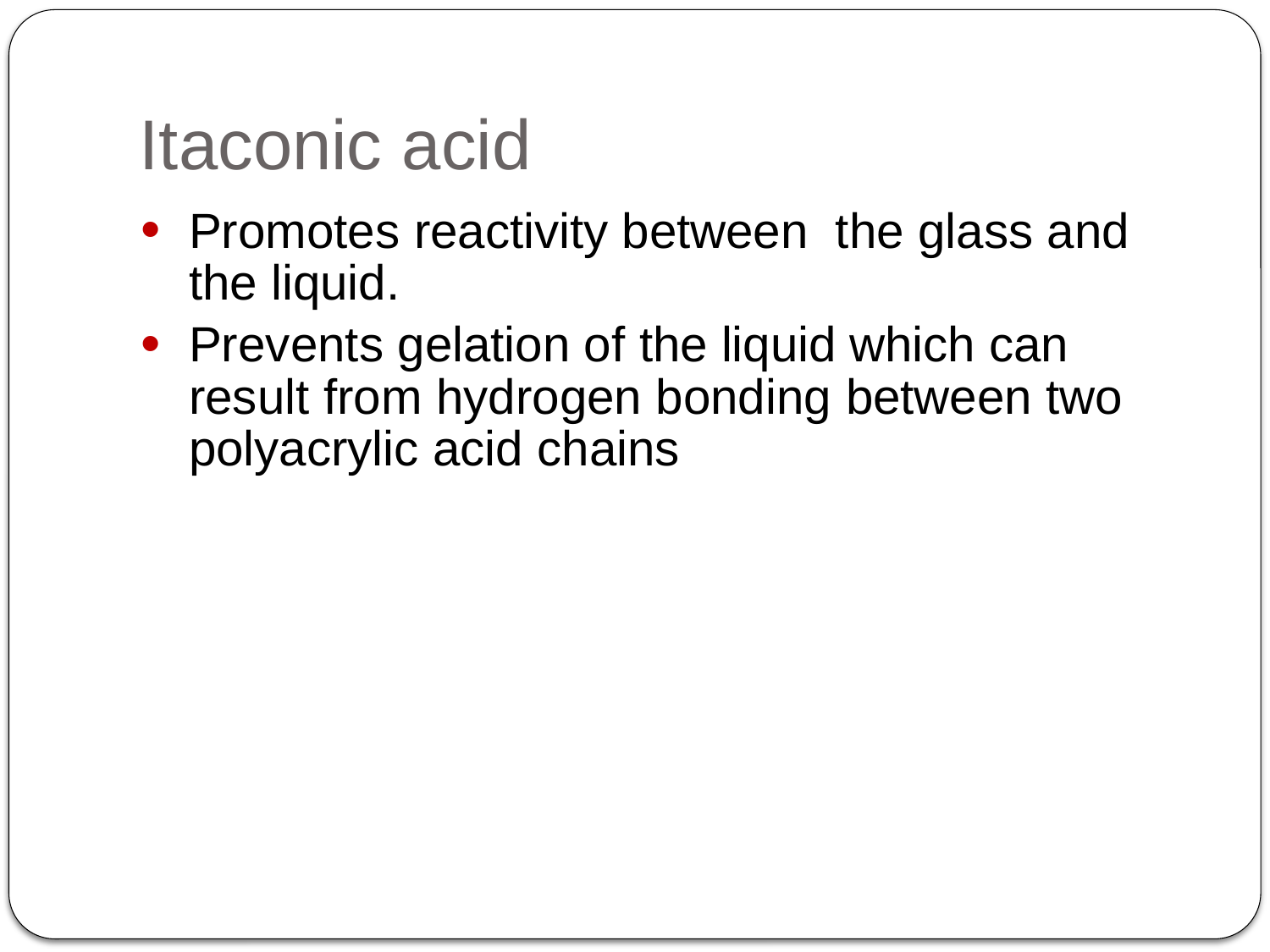

# Itaconic acid
Promotes reactivity between  the glass and the liquid.
Prevents gelation of the liquid which can result from hydrogen bonding between two polyacrylic acid chains